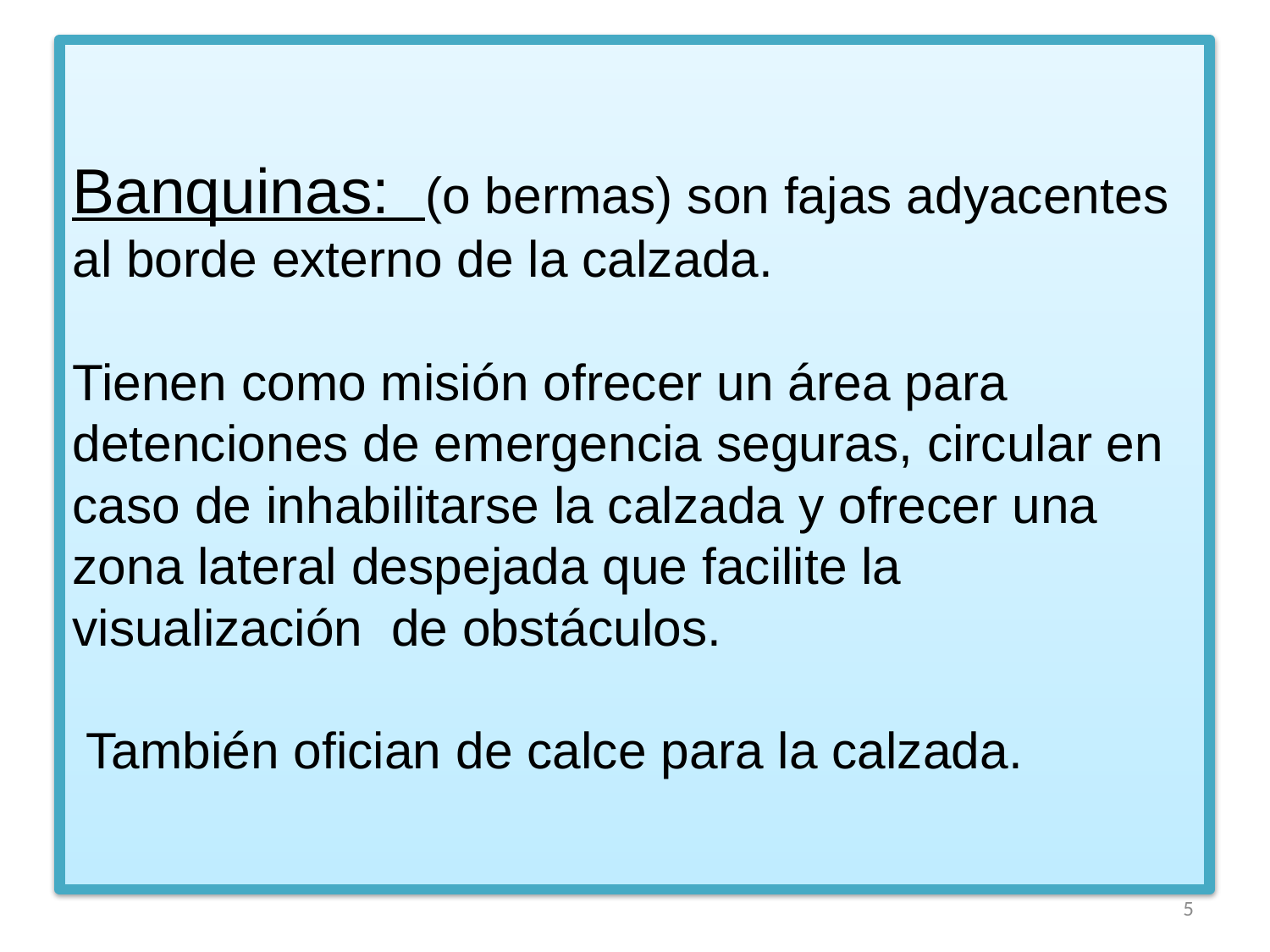

# Banquinas:  (o bermas) son fajas adyacentes al borde externo de la calzada. Tienen como misión ofrecer un área para detenciones de emergencia seguras, circular en caso de inhabilitarse la calzada y ofrecer una zona lateral despejada que facilite la visualización  de obstáculos. También ofician de calce para la calzada.
5